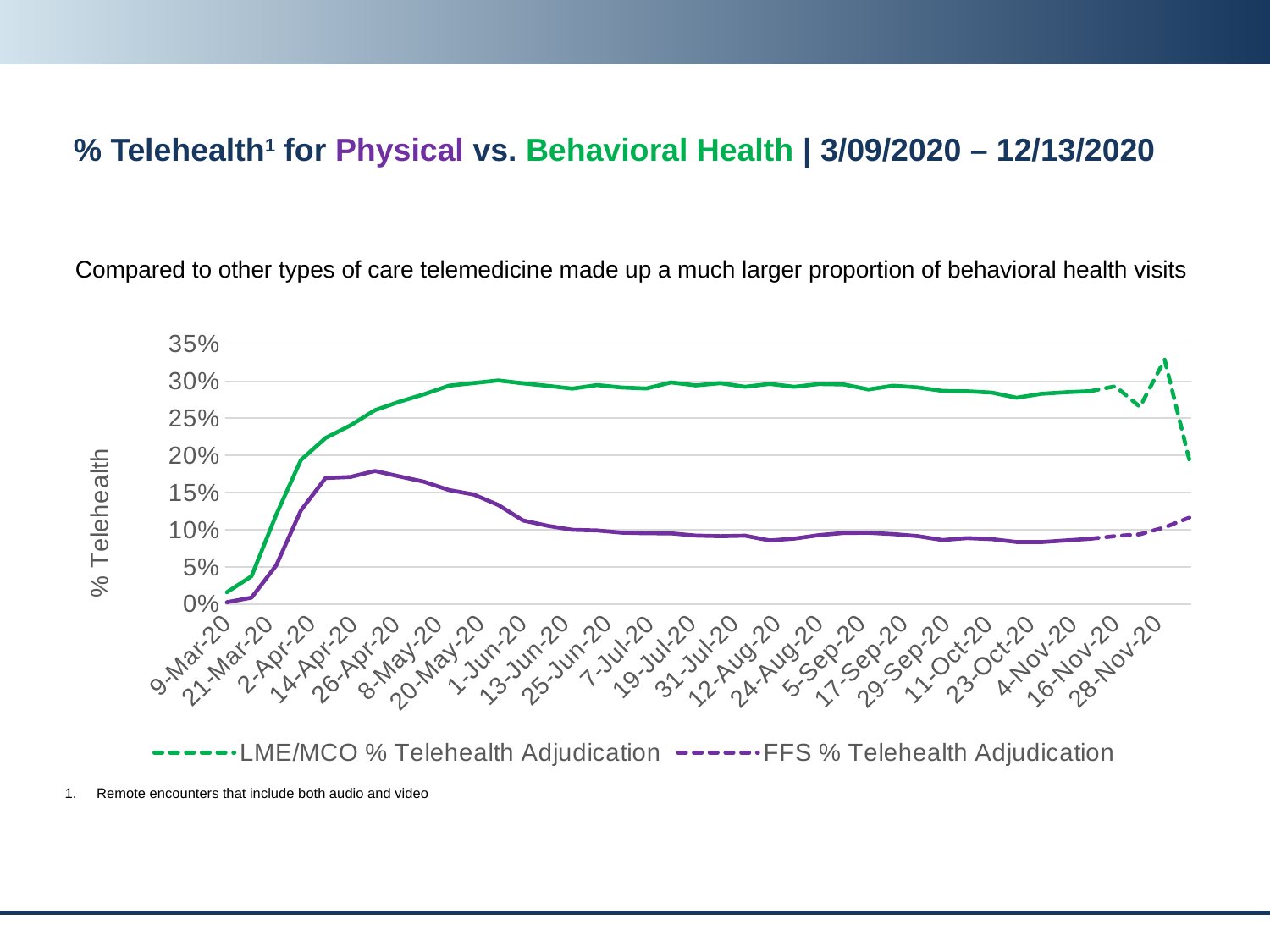

% Telehealth1 for Physical vs. Behavioral Health | 3/09/2020 – 12/13/2020
Compared to other types of care telemedicine made up a much larger proportion of behavioral health visits

### Chart

| Category | LME/MCO % Telehealth | FFS % Telehealth | LME/MCO % Telehealth Adjudication | FFS % Telehealth Adjudication |
|---|---|---|---|---|
| 43899 | 0.015848684039595728 | 0.002401452361619659 | None | None |
| 43906 | 0.0373245744998507 | 0.008587556551695514 | None | None |
| 43913 | 0.12016400205002563 | 0.05193937260543728 | None | None |
| 43920 | 0.19371329127691972 | 0.12593598752507 | None | None |
| 43927 | 0.22339383532655357 | 0.1695711354238634 | None | None |
| 43934 | 0.24016123899437786 | 0.17095656169158702 | None | None |
| 43941 | 0.26074302345488787 | 0.17907879320445225 | None | None |
| 43948 | 0.2722583132093013 | 0.17164452029745214 | None | None |
| 43955 | 0.2822639506336673 | 0.16451030763678054 | None | None |
| 43962 | 0.2937209432588361 | 0.15339236696762246 | None | None |
| 43969 | 0.29728290415275205 | 0.14740457861025236 | None | None |
| 43976 | 0.3007498125468633 | 0.13328489692126055 | None | None |
| 43983 | 0.2968288881765831 | 0.11251226976153357 | None | None |
| 43990 | 0.29347680940087245 | 0.10534583894383309 | None | None |
| 43997 | 0.2898070815862934 | 0.09990463022187836 | None | None |
| 44004 | 0.2945953642006948 | 0.0990385020067875 | None | None |
| 44011 | 0.2912478881229267 | 0.0960746423863292 | None | None |
| 44018 | 0.2899425578075293 | 0.09532129609007196 | None | None |
| 44025 | 0.29812169960562374 | 0.09514495701866693 | None | None |
| 44032 | 0.29410720821641284 | 0.09217031732238636 | None | None |
| 44039 | 0.29711050326996025 | 0.09134182521291198 | None | None |
| 44046 | 0.2921986771328145 | 0.09201426577763995 | None | None |
| 44053 | 0.29611107455418834 | 0.08562785305412651 | None | None |
| 44060 | 0.29221235055391026 | 0.08811926655264557 | None | None |
| 44067 | 0.29598664020733706 | 0.09272108915165363 | None | None |
| 44074 | 0.29540533007439806 | 0.09572788348085133 | None | None |
| 44081 | 0.28868523920308936 | 0.09590503881394502 | None | None |
| 44088 | 0.29369699507904934 | 0.094140331427833 | None | None |
| 44095 | 0.29142552624567014 | 0.09142729254902493 | None | None |
| 44102 | 0.2867148030096056 | 0.08618356524196633 | None | None |
| 44109 | 0.2861699678830196 | 0.08875148206358398 | None | None |
| 44116 | 0.28439187166723945 | 0.08739533466641919 | None | None |
| 44123 | 0.2774643507618498 | 0.08352135863443376 | None | None |
| 44130 | 0.28281971100752124 | 0.08340356209691922 | None | None |
| 44137 | 0.2849005898021309 | 0.08562892526141638 | None | None |
| 44144 | 0.28638590832971533 | 0.08790983520828016 | 0.28638590832971533 | 0.08790983520828016 |
| 44151 | None | None | 0.2929527345865243 | 0.09148575333218076 |
| 44158 | None | None | 0.2652892561983471 | 0.09391416794633477 |
| 44165 | None | None | 0.3286983391270761 | 0.10322869125447144 |
| 44172 | None | None | 0.19402985074626866 | 0.11628963011889036 |
Remote encounters that include both audio and video